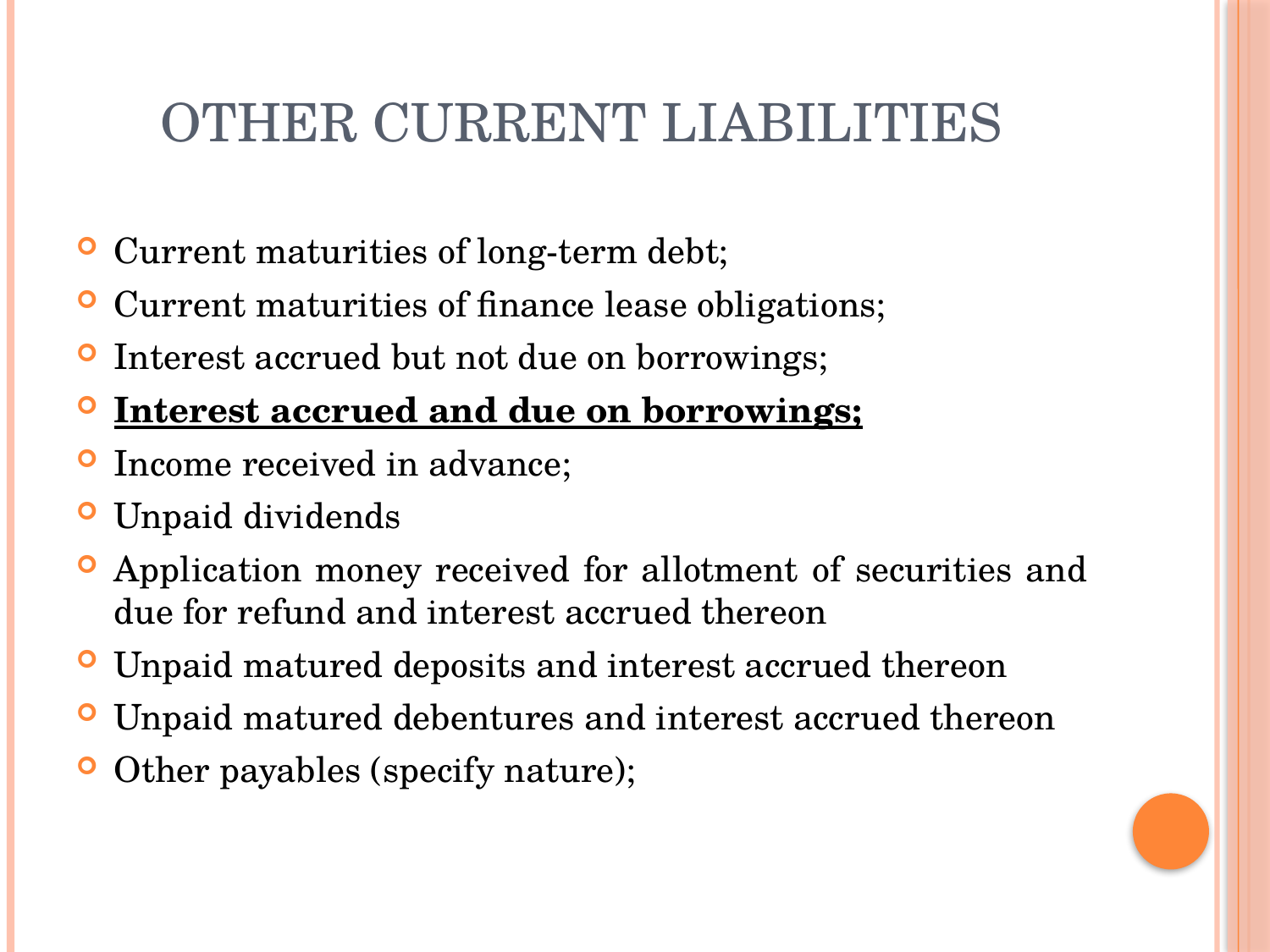

# OTHER CURRENT LIABILITIES
Current maturities of long-term debt;
Current maturities of finance lease obligations;
Interest accrued but not due on borrowings;
Interest accrued and due on borrowings;
Income received in advance;
Unpaid dividends
Application money received for allotment of securities and due for refund and interest accrued thereon
Unpaid matured deposits and interest accrued thereon
Unpaid matured debentures and interest accrued thereon
Other payables (specify nature);